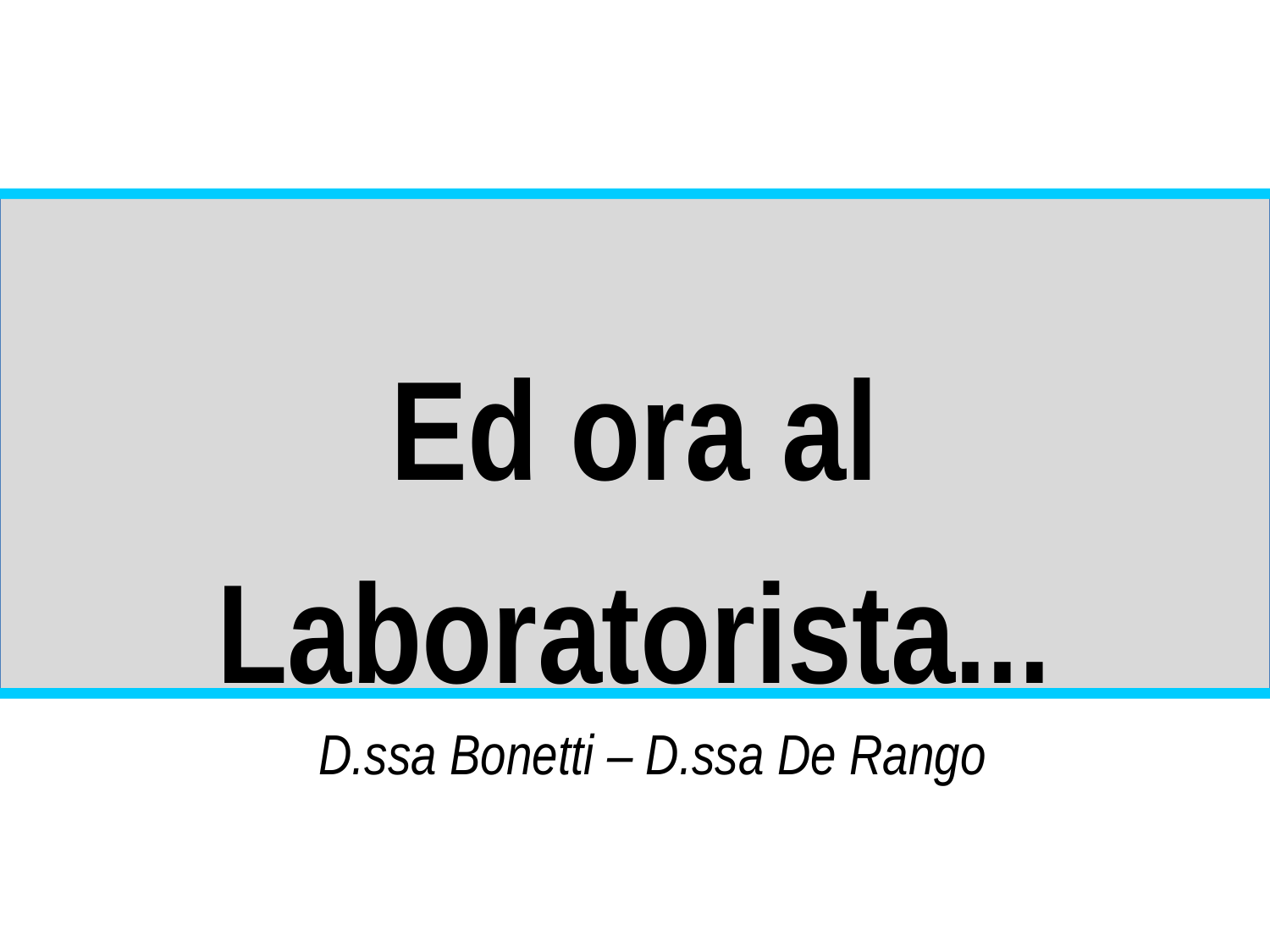

Ed ora al Laboratorista...

D.ssa Bonetti – D.ssa De Rango